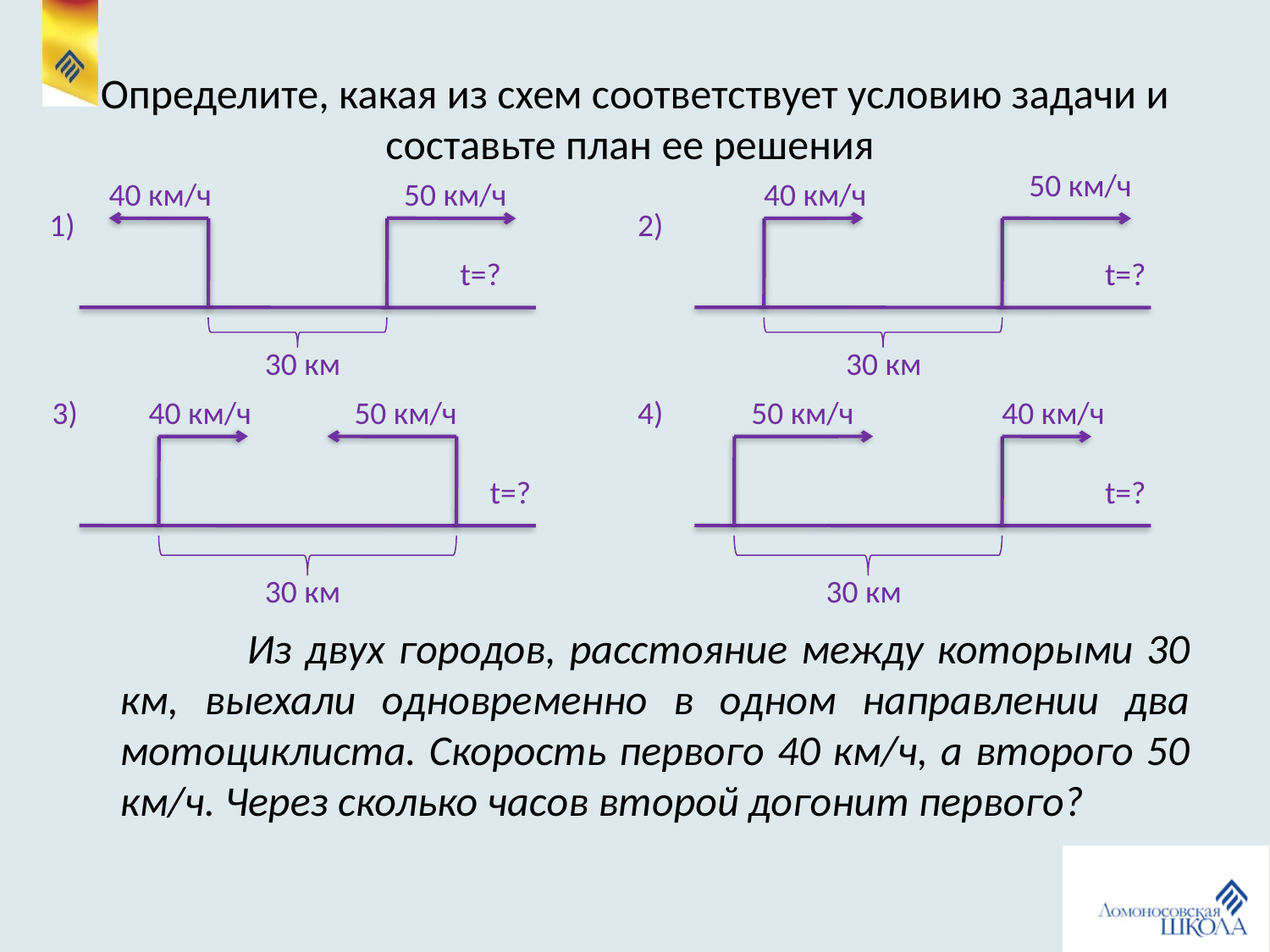

# Определите, какая из схем соответствует условию задачи и составьте план ее решения
  50 км/ч
 40 км/ч
  50 км/ч
 40 км/ч
 1)
2)

t=?
t=?
  30 км
30 км
3)
 40 км/ч
  50 км/ч
4)
  50 км/ч
 40 км/ч

t=?
t=?
  30 км
30 км
		Из двух городов, расстояние между которыми 30 км, выехали одновременно в одном направлении два мотоциклиста. Скорость первого 40 км/ч, а второго 50 км/ч. Через сколько часов второй догонит первого?